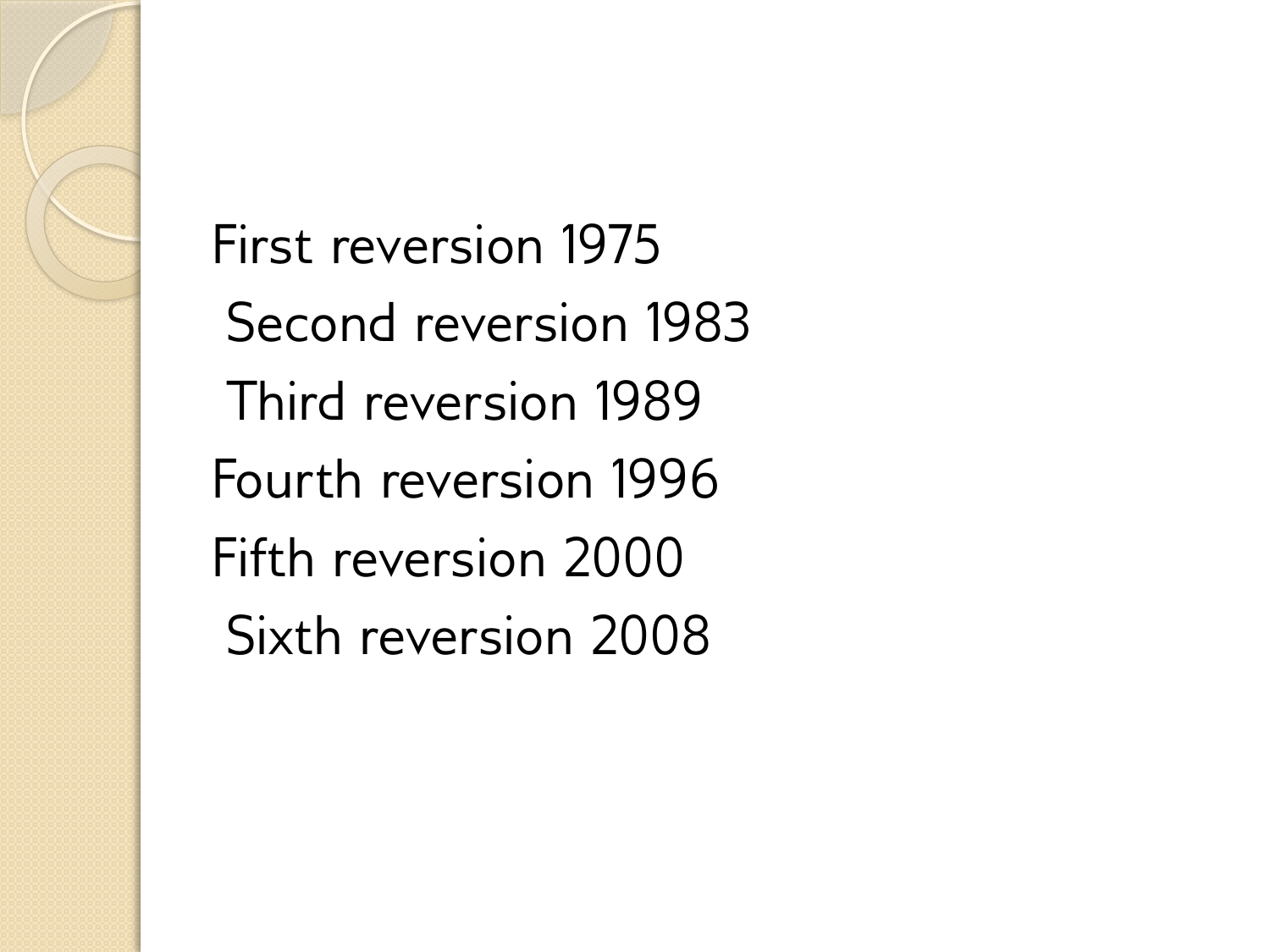

#
First reversion 1975
Second reversion 1983
Third reversion 1989
Fourth reversion 1996
Fifth reversion 2000
Sixth reversion 2008